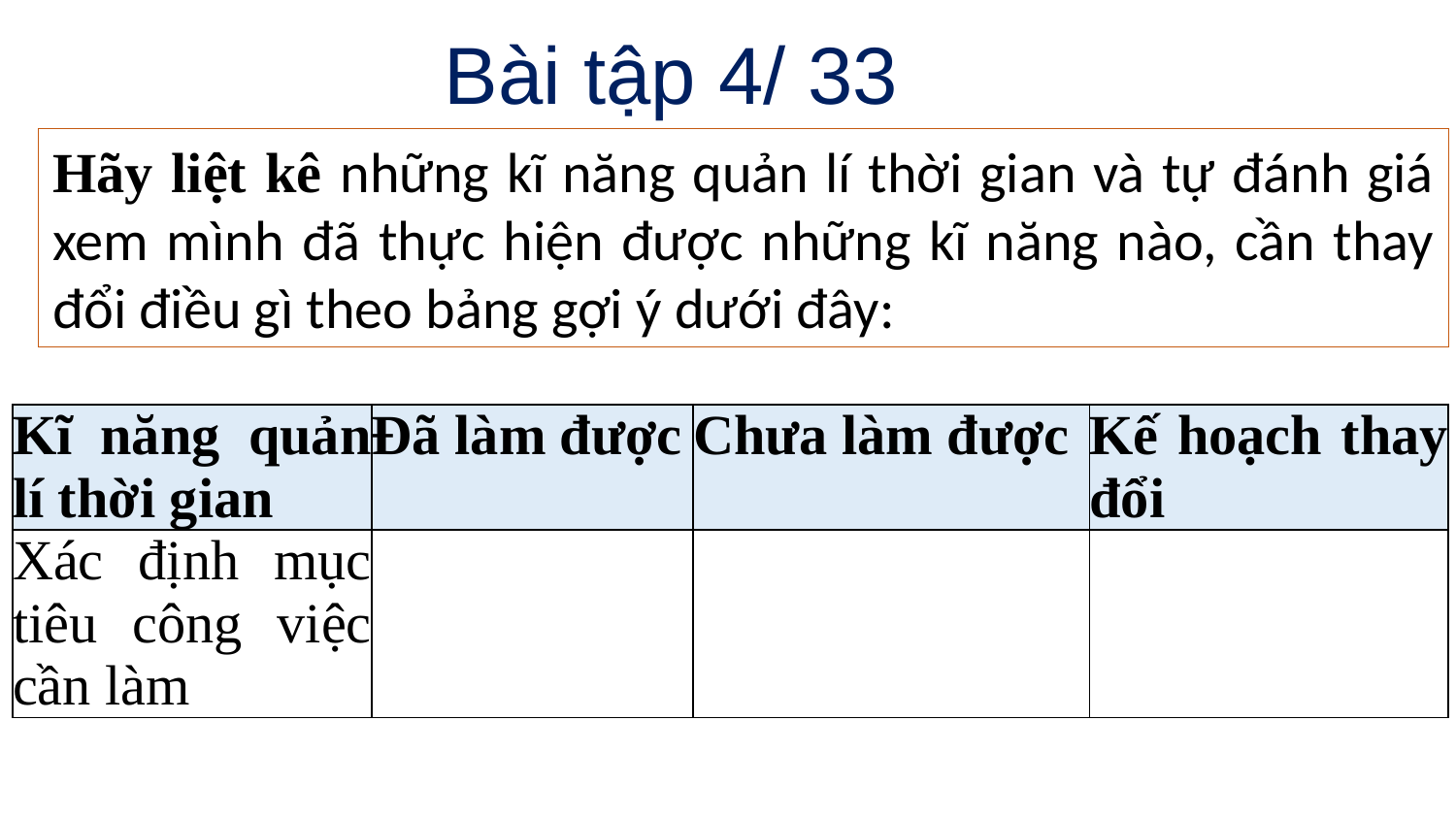

Bài tập 4/ 33
Hãy liệt kê những kĩ năng quản lí thời gian và tự đánh giá xem mình đã thực hiện được những kĩ năng nào, cần thay đổi điều gì theo bảng gợi ý dưới đây:
| Kĩ năng quản lí thời gian | Đã làm được | Chưa làm được | Kế hoạch thay đổi |
| --- | --- | --- | --- |
| Xác định mục tiêu công việc cần làm |  |  |  |